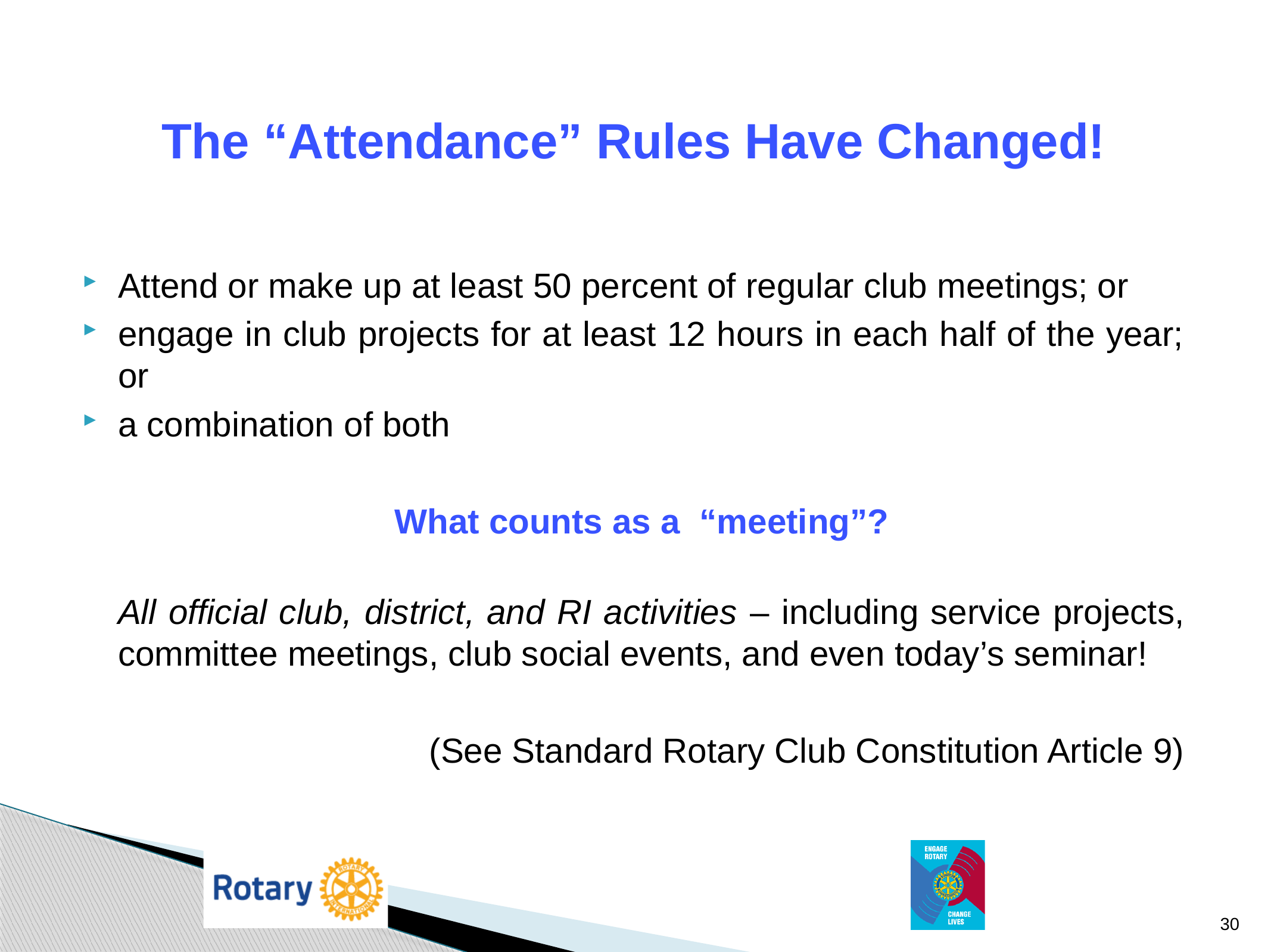

# The “Attendance” Rules Have Changed!

Attend or make up at least 50 percent of regular club meetings; or
engage in club projects for at least 12 hours in each half of the year; or
a combination of both

	What counts as a  “meeting”?
	All official club, district, and RI activities – including service projects, committee meetings, club social events, and even today’s seminar!

(See Standard Rotary Club Constitution Article 9)
30